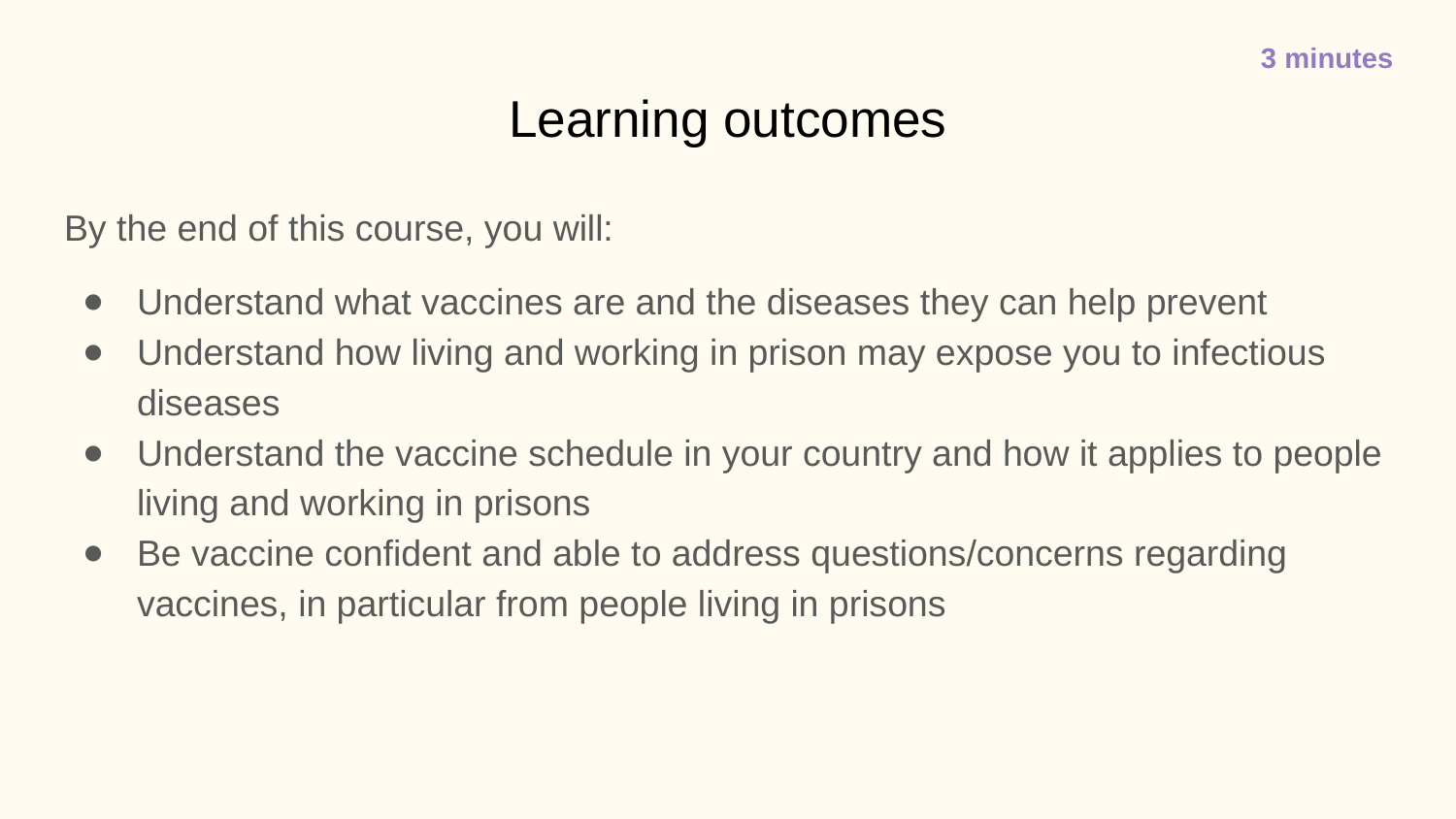

3 minutes
# Learning outcomes
By the end of this course, you will:
Understand what vaccines are and the diseases they can help prevent
Understand how living and working in prison may expose you to infectious diseases
Understand the vaccine schedule in your country and how it applies to people living and working in prisons
Be vaccine confident and able to address questions/concerns regarding vaccines, in particular from people living in prisons